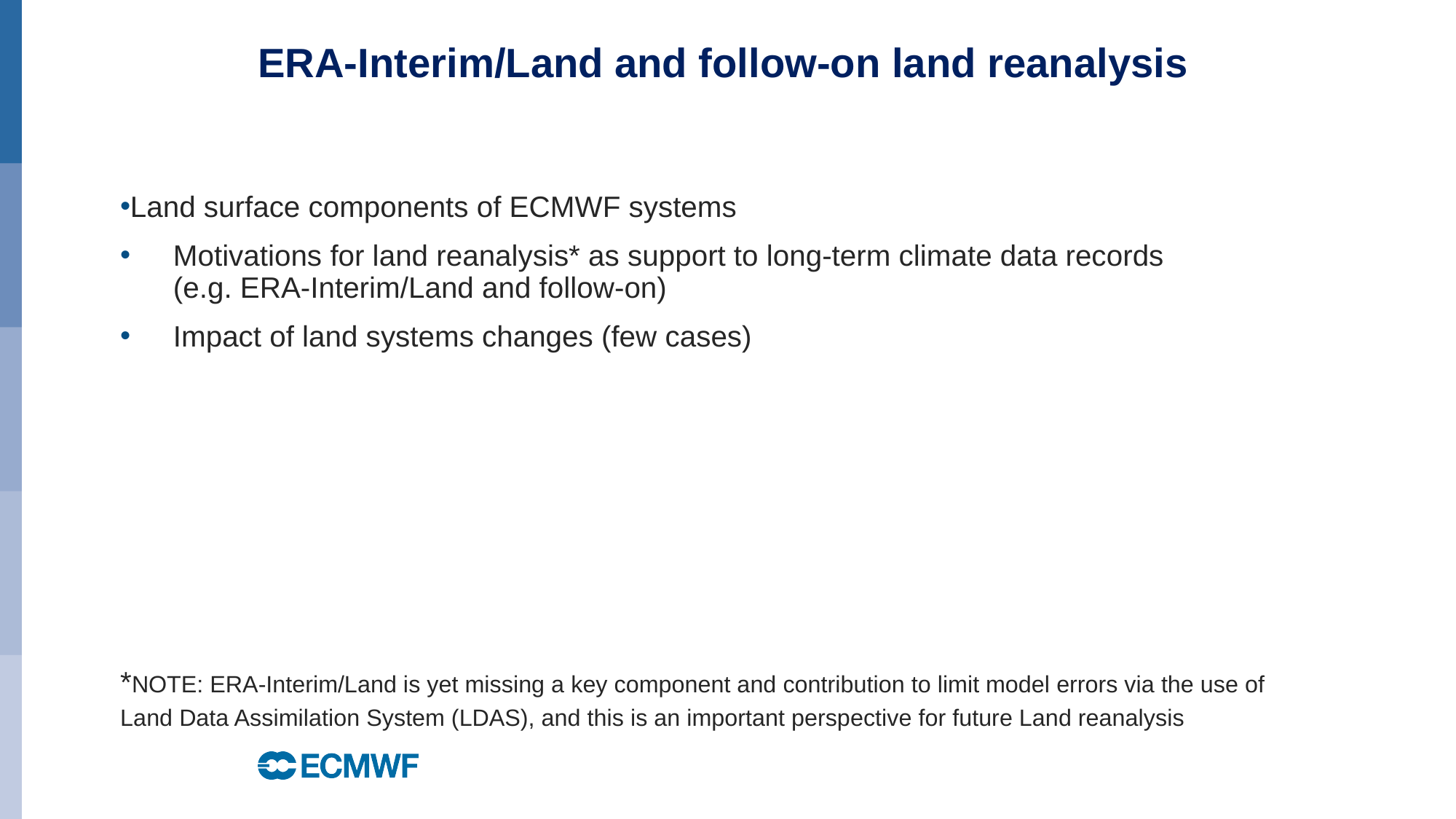

# ERA-Interim/Land and follow-on land reanalysis
Land surface components of ECMWF systems
Motivations for land reanalysis* as support to long-term climate data records
(e.g. ERA-Interim/Land and follow-on)
Impact of land systems changes (few cases)

*NOTE: ERA-Interim/Land is yet missing a key component and contribution to limit model errors via the use of
Land Data Assimilation System (LDAS), and this is an important perspective for future Land reanalysis